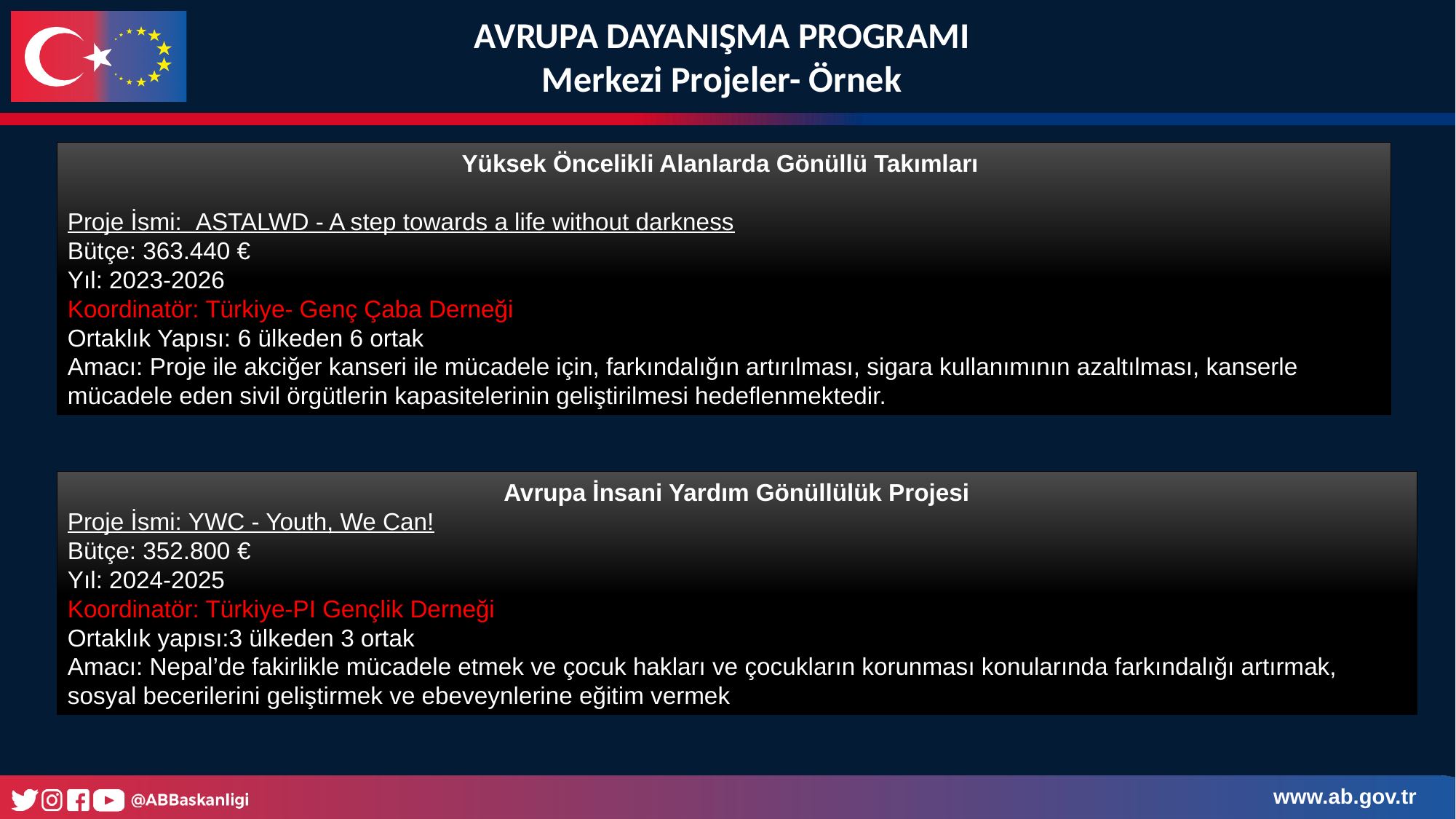

AVRUPA DAYANIŞMA PROGRAMI
Merkezi Projeler- Örnek
Yüksek Öncelikli Alanlarda Gönüllü Takımları

Proje İsmi:  ASTALWD - A step towards a life without darkness
Bütçe: 363.440 €
Yıl: 2023-2026
Koordinatör: Türkiye- Genç Çaba Derneği
Ortaklık Yapısı: 6 ülkeden 6 ortak
Amacı: Proje ile akciğer kanseri ile mücadele için, farkındalığın artırılması, sigara kullanımının azaltılması, kanserle mücadele eden sivil örgütlerin kapasitelerinin geliştirilmesi hedeflenmektedir.
Avrupa İnsani Yardım Gönüllülük Projesi
Proje İsmi: YWC - Youth, We Can!
Bütçe: 352.800 €
Yıl: 2024-2025
Koordinatör: Türkiye-PI Gençlik Derneği
Ortaklık yapısı:3 ülkeden 3 ortak
Amacı: Nepal’de fakirlikle mücadele etmek ve çocuk hakları ve çocukların korunması konularında farkındalığı artırmak, sosyal becerilerini geliştirmek ve ebeveynlerine eğitim vermek